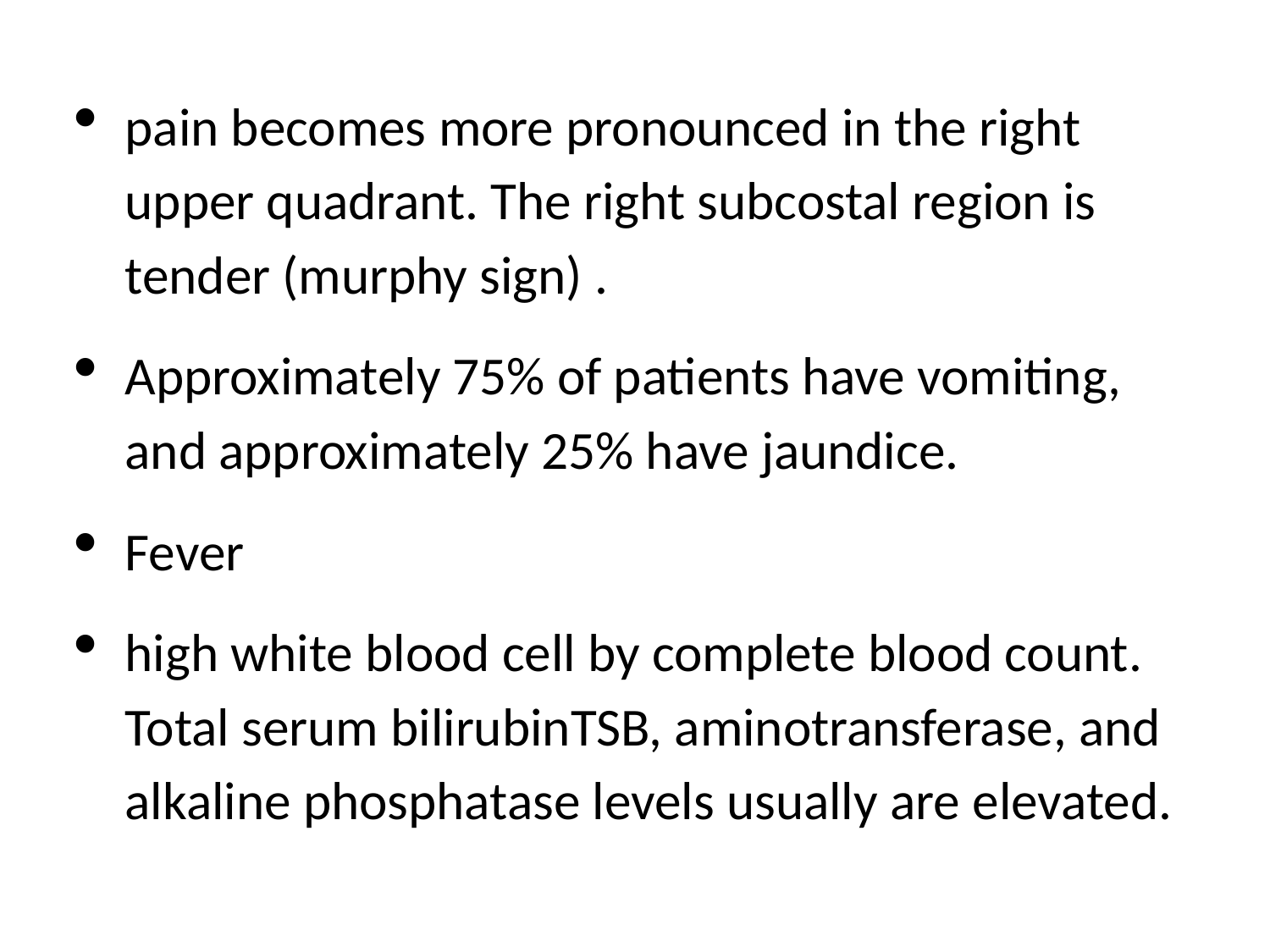

#
pain becomes more pronounced in the right upper quadrant. The right subcostal region is tender (murphy sign) .
Approximately 75% of patients have vomiting, and approximately 25% have jaundice.
Fever
high white blood cell by complete blood count. Total serum bilirubinTSB, aminotransferase, and alkaline phosphatase levels usually are elevated.